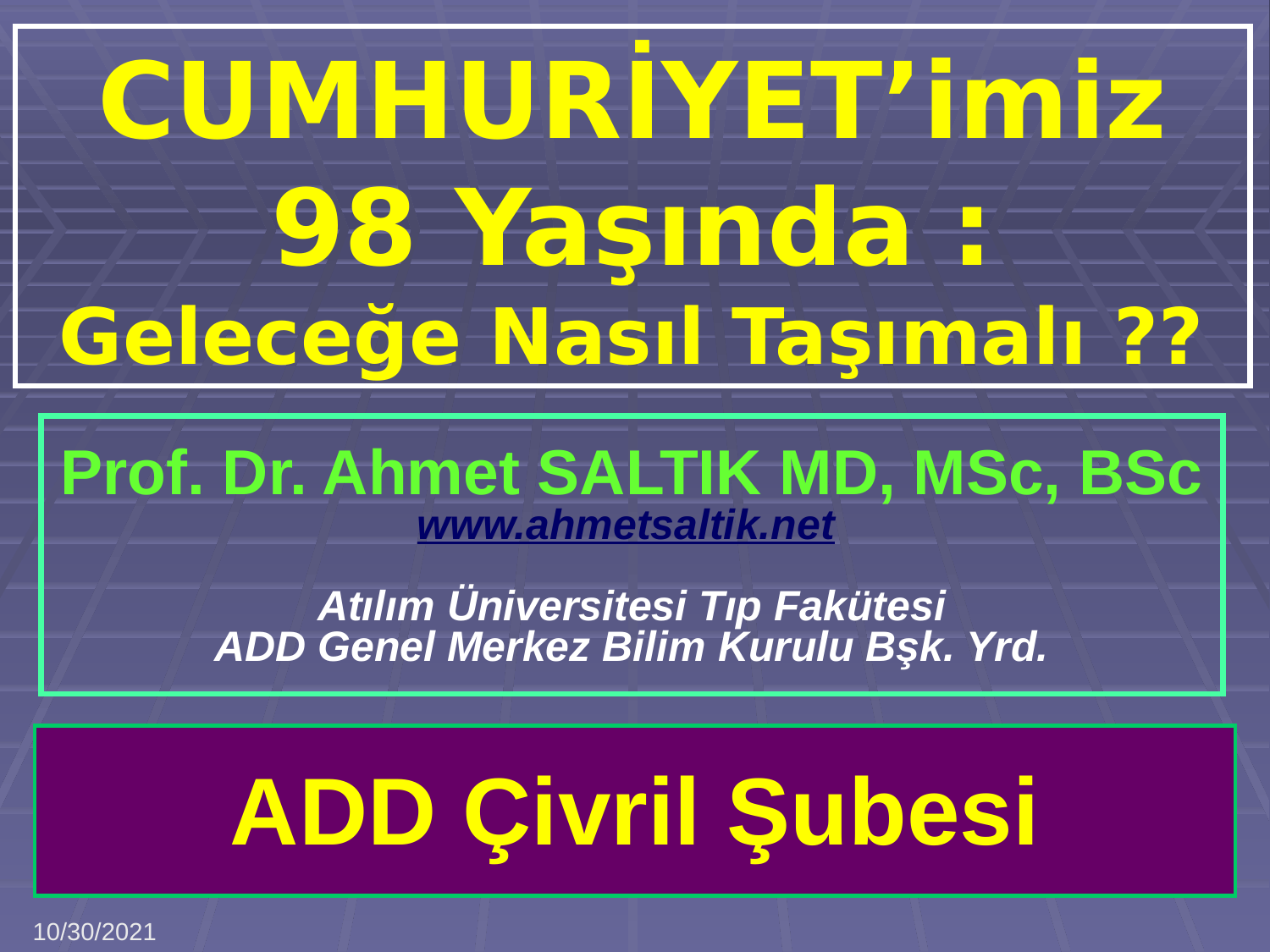

# CUMHURİYET’imiz 98 Yaşında : Geleceğe Nasıl Taşımalı ??
Prof. Dr. Ahmet SALTIK MD, MSc, BSc
www.ahmetsaltik.net
Atılım Üniversitesi Tıp Fakütesi
ADD Genel Merkez Bilim Kurulu Bşk. Yrd.

ADD Çivril Şubesi
10/30/2021
3